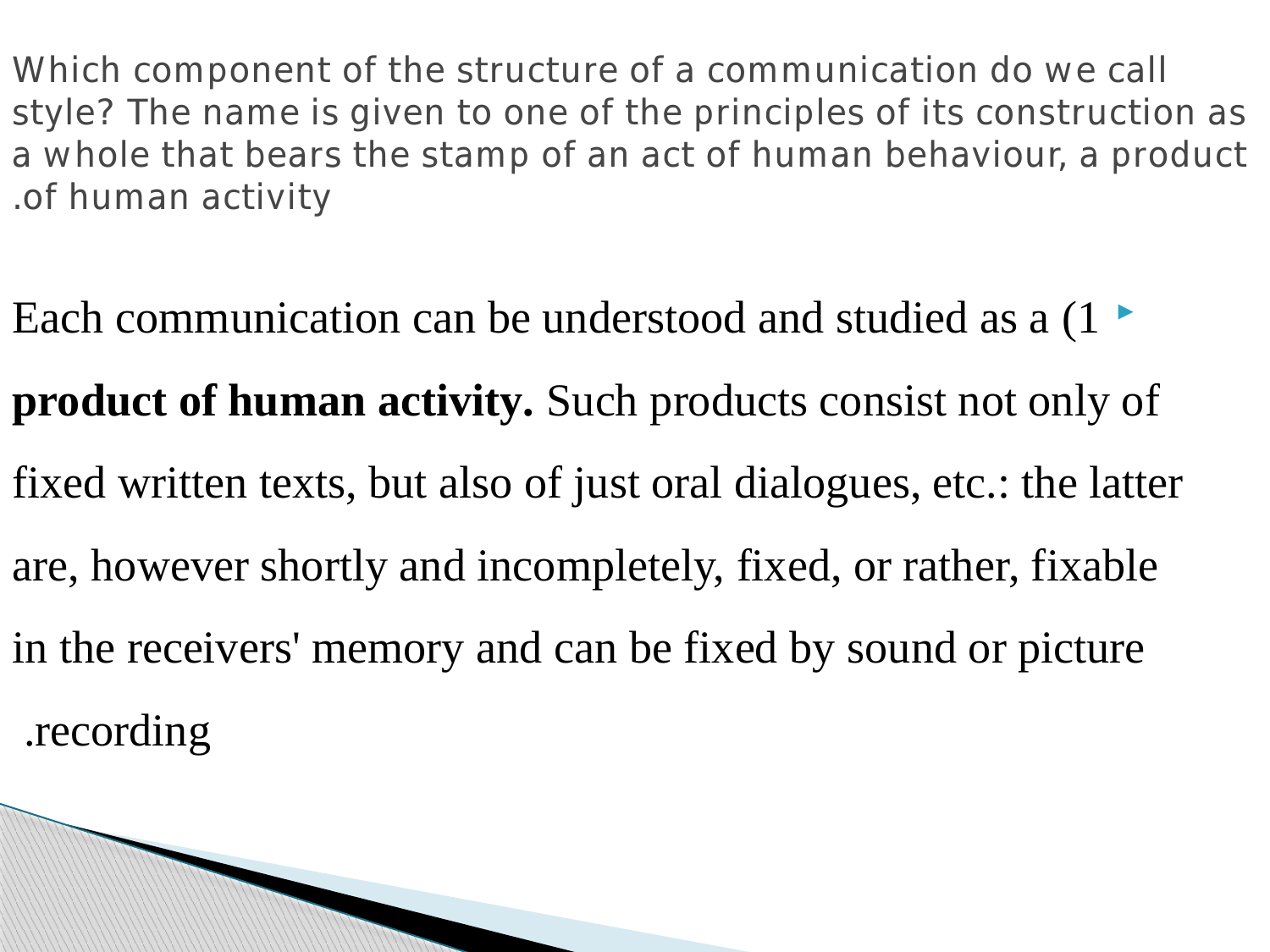

# Which component of the structure of a communication do we call style? The name is given to one of the principles of its construction as a whole that bears the stamp of an act of human behaviour, a product of human activity.
1) Each communication can be understood and studied as a product of human activity. Such products consist not only of fixed written texts, but also of just oral dialogues, etc.: the latter are, however shortly and incompletely, fixed, or rather, fixable in the receivers' memory and can be fixed by sound or picture recording.